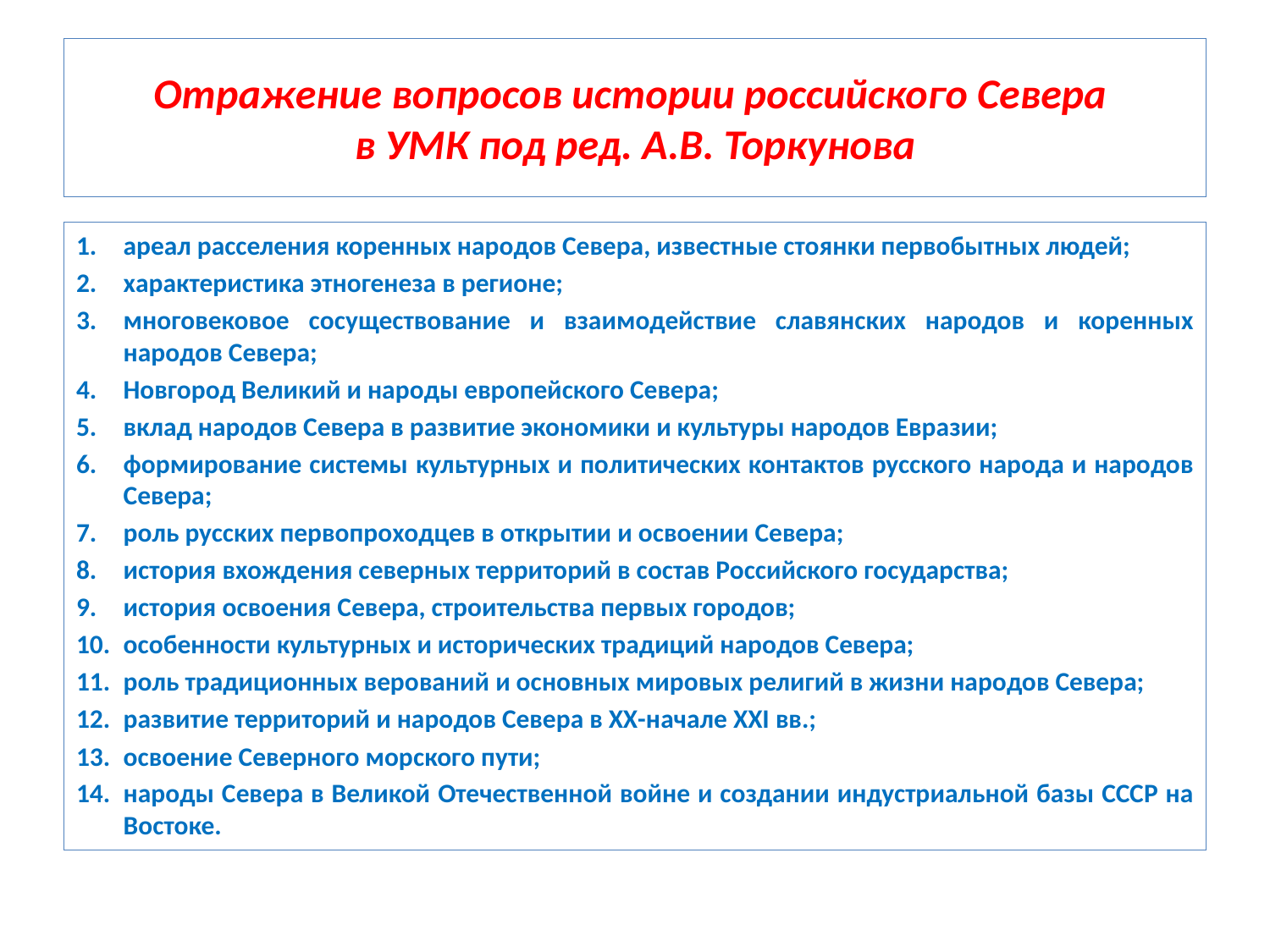

# Отражение вопросов истории российского Севера в УМК под ред. А.В. Торкунова
ареал расселения коренных народов Севера, известные стоянки первобытных людей;
характеристика этногенеза в регионе;
многовековое сосуществование и взаимодействие славянских народов и коренных народов Севера;
Новгород Великий и народы европейского Севера;
вклад народов Севера в развитие экономики и культуры народов Евразии;
формирование системы культурных и политических контактов русского народа и народов Севера;
роль русских первопроходцев в открытии и освоении Севера;
история вхождения северных территорий в состав Российского государства;
история освоения Севера, строительства первых городов;
особенности культурных и исторических традиций народов Севера;
роль традиционных верований и основных мировых религий в жизни народов Севера;
развитие территорий и народов Севера в ХХ-начале XXI вв.;
освоение Северного морского пути;
народы Севера в Великой Отечественной войне и создании индустриальной базы СССР на Востоке.